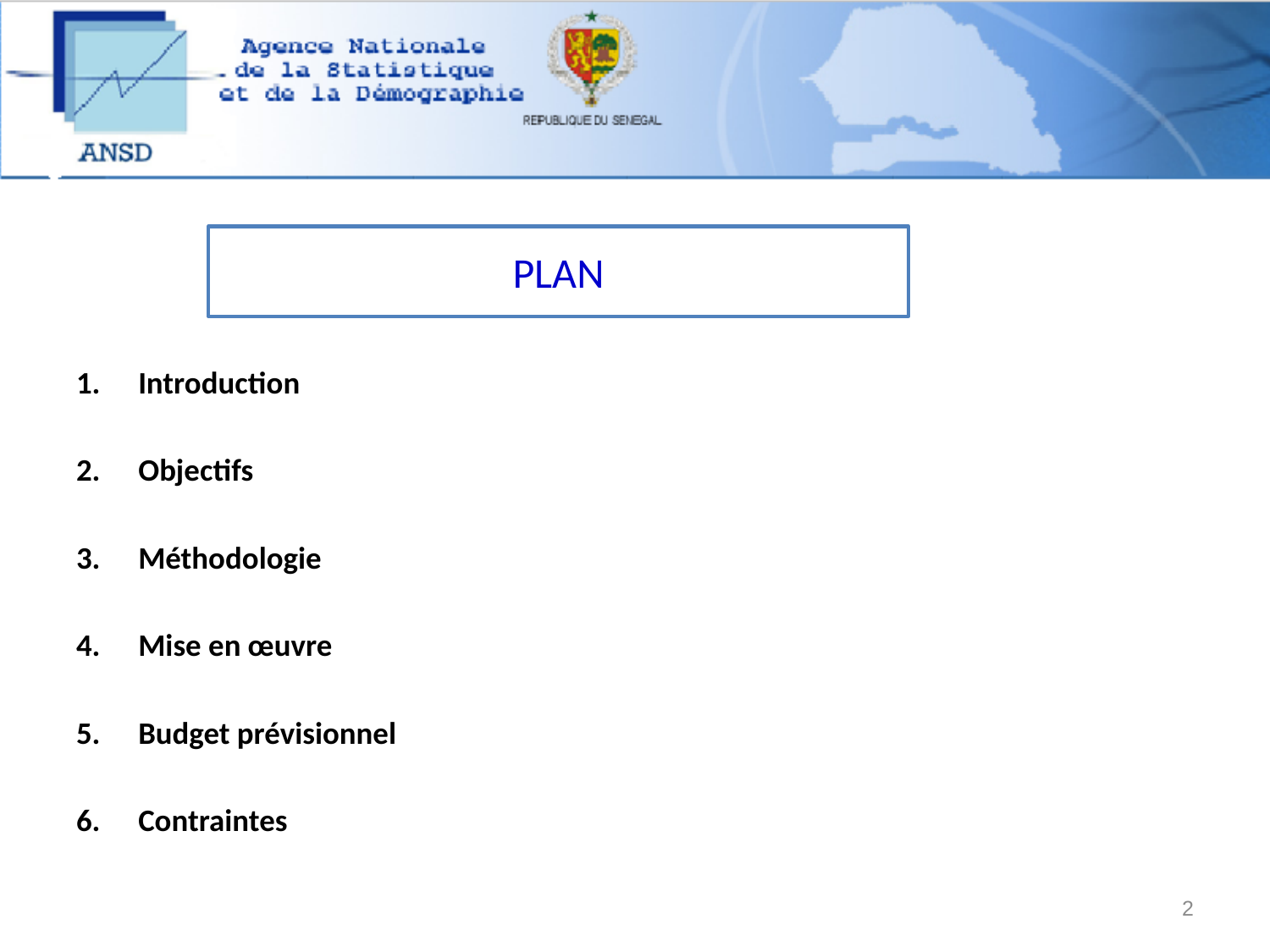

#
PLAN
Introduction

Objectifs

Méthodologie

Mise en œuvre

Budget prévisionnel

Contraintes

2